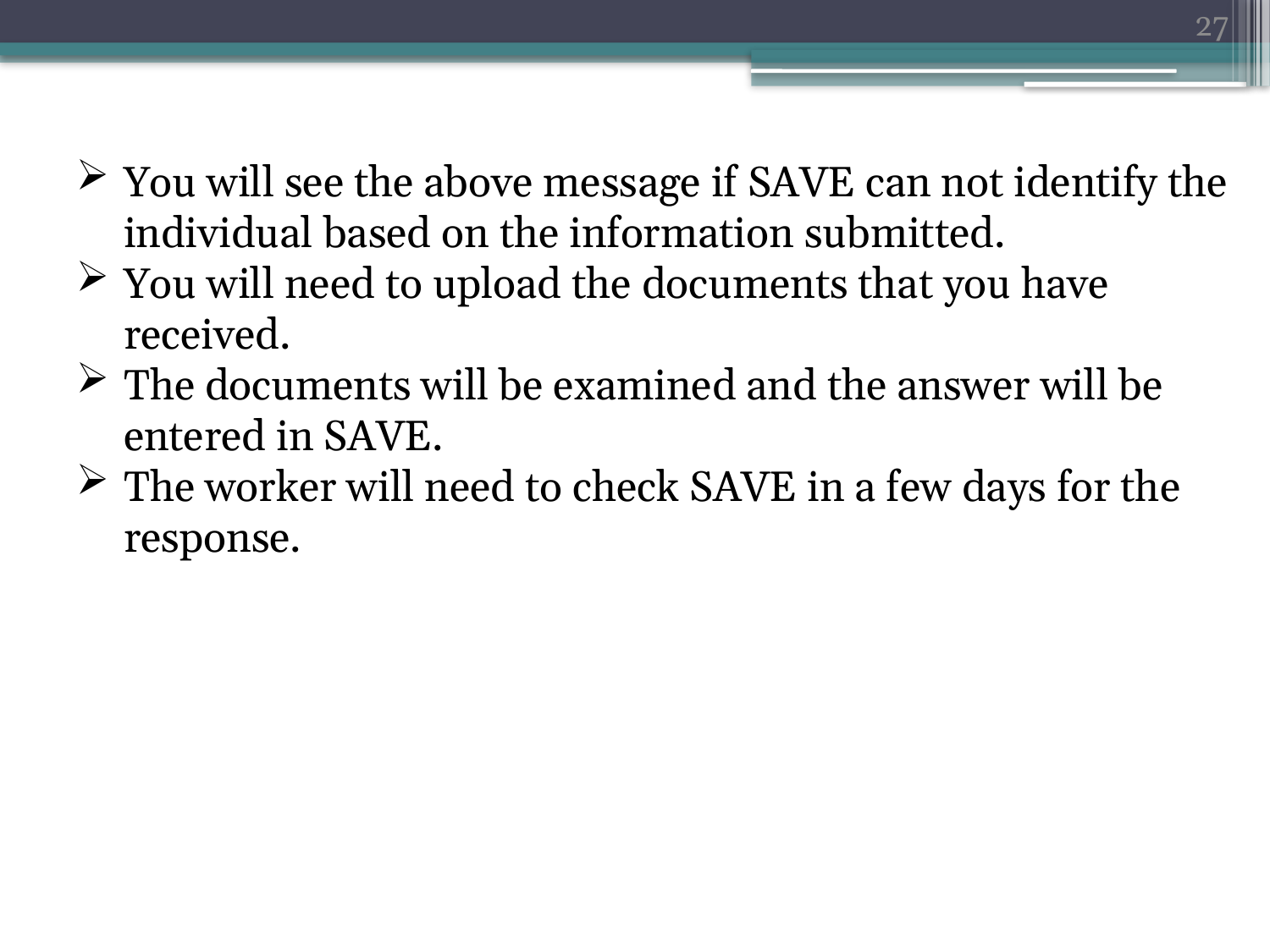

27
You will see the above message if SAVE can not identify the individual based on the information submitted.
You will need to upload the documents that you have received.
The documents will be examined and the answer will be entered in SAVE.
The worker will need to check SAVE in a few days for the response.